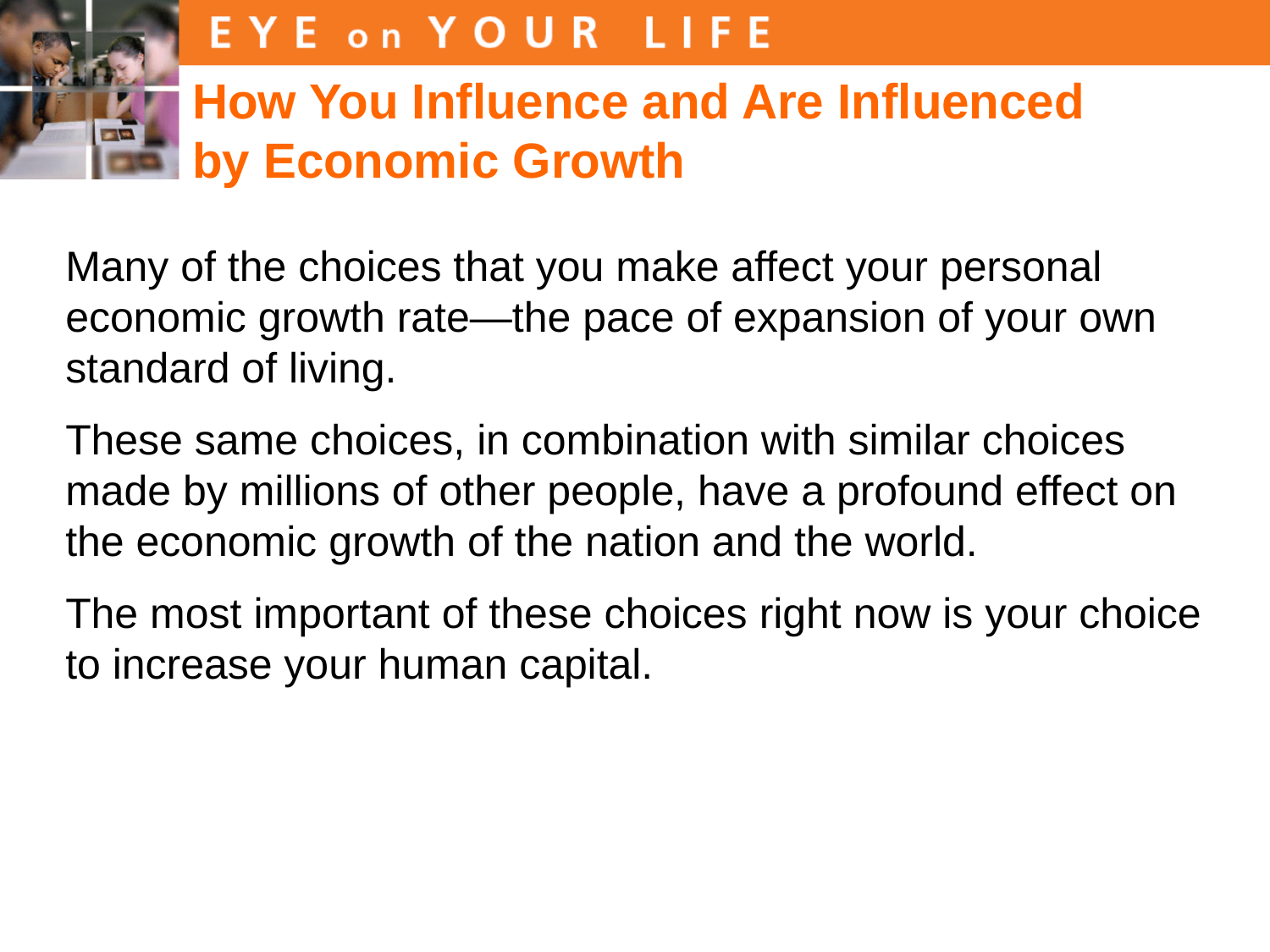

How You Influence and Are Influenced by Economic Growth
Many of the choices that you make affect your personal economic growth rate—the pace of expansion of your own standard of living.
These same choices, in combination with similar choices made by millions of other people, have a profound effect on the economic growth of the nation and the world.
The most important of these choices right now is your choice to increase your human capital.